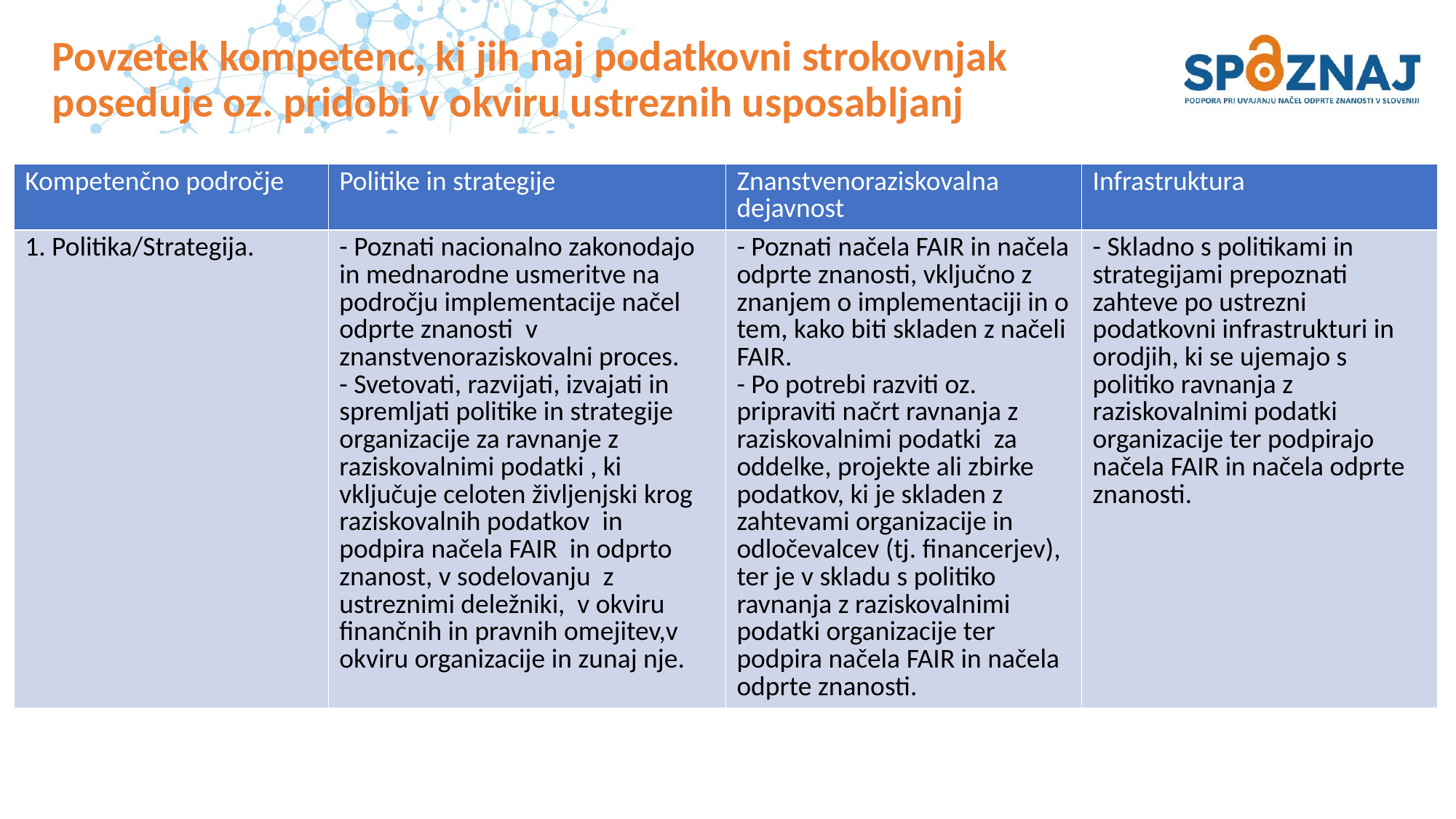

# Povzetek kompetenc, ki jih naj podatkovni strokovnjak poseduje oz. pridobi v okviru ustreznih usposabljanj
| Kompetenčno področje | Politike in strategije | Znanstvenoraziskovalna dejavnost | Infrastruktura |
| --- | --- | --- | --- |
| 1. Politika/Strategija. | - Poznati nacionalno zakonodajo in mednarodne usmeritve na področju implementacije načel odprte znanosti v znanstvenoraziskovalni proces. - Svetovati, razvijati, izvajati in spremljati politike in strategije organizacije za ravnanje z raziskovalnimi podatki , ki vključuje celoten življenjski krog raziskovalnih podatkov in podpira načela FAIR in odprto znanost, v sodelovanju z ustreznimi deležniki, v okviru finančnih in pravnih omejitev,v okviru organizacije in zunaj nje. | - Poznati načela FAIR in načela odprte znanosti, vključno z znanjem o implementaciji in o tem, kako biti skladen z načeli FAIR. - Po potrebi razviti oz. pripraviti načrt ravnanja z raziskovalnimi podatki za oddelke, projekte ali zbirke podatkov, ki je skladen z zahtevami organizacije in odločevalcev (tj. financerjev), ter je v skladu s politiko ravnanja z raziskovalnimi podatki organizacije ter podpira načela FAIR in načela odprte znanosti. | - Skladno s politikami in strategijami prepoznati zahteve po ustrezni podatkovni infrastrukturi in orodjih, ki se ujemajo s politiko ravnanja z raziskovalnimi podatki organizacije ter podpirajo načela FAIR in načela odprte znanosti. |